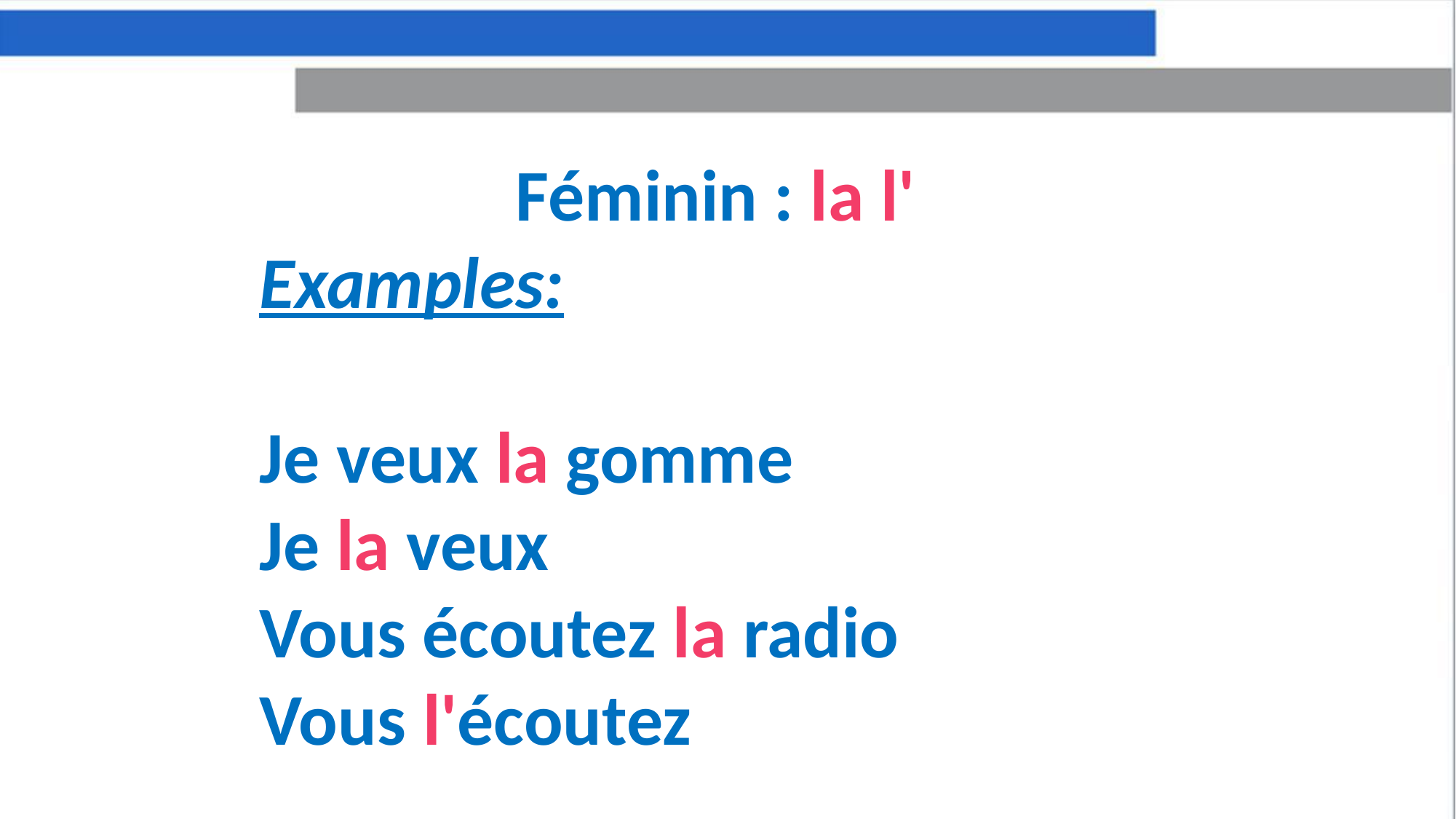

Féminin : la l'
Examples:

Je veux la gomme
Je la veux
Vous écoutez la radio
Vous l'écoutez